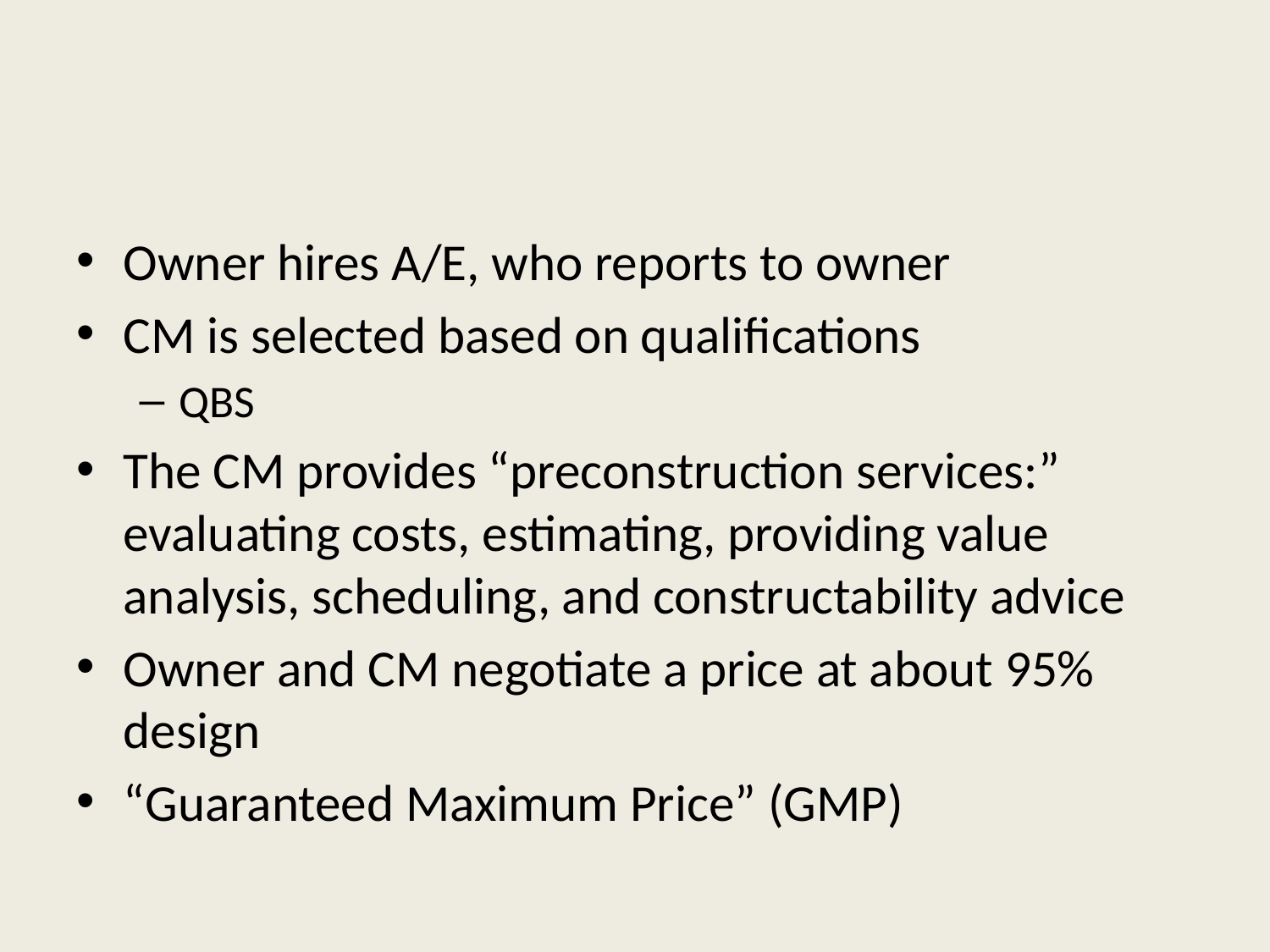

#
Owner hires A/E, who reports to owner
CM is selected based on qualifications
QBS
The CM provides “preconstruction services:” evaluating costs, estimating, providing value analysis, scheduling, and constructability advice
Owner and CM negotiate a price at about 95% design
“Guaranteed Maximum Price” (GMP)